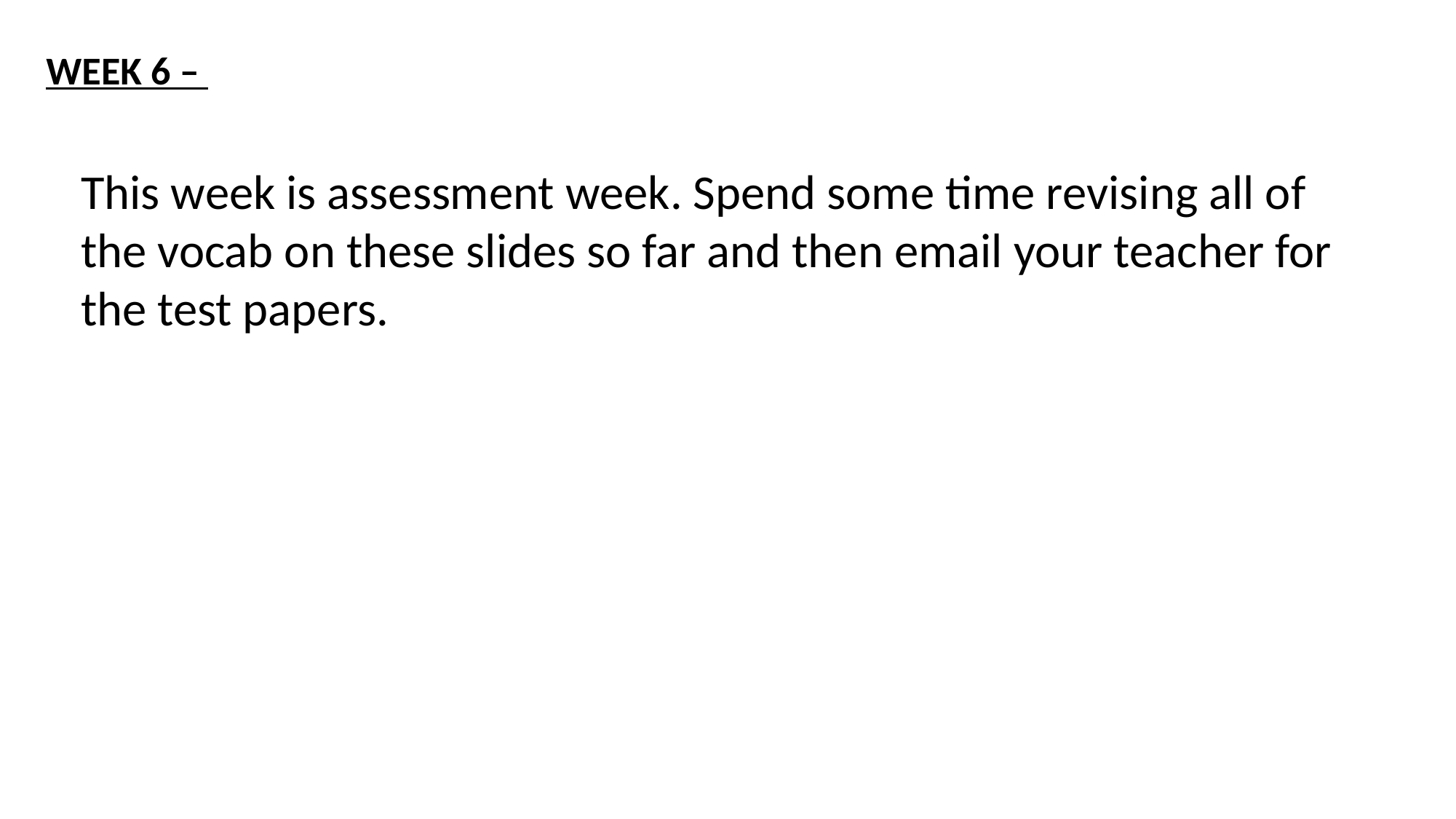

WEEK 6 –
This week is assessment week. Spend some time revising all of the vocab on these slides so far and then email your teacher for the test papers.